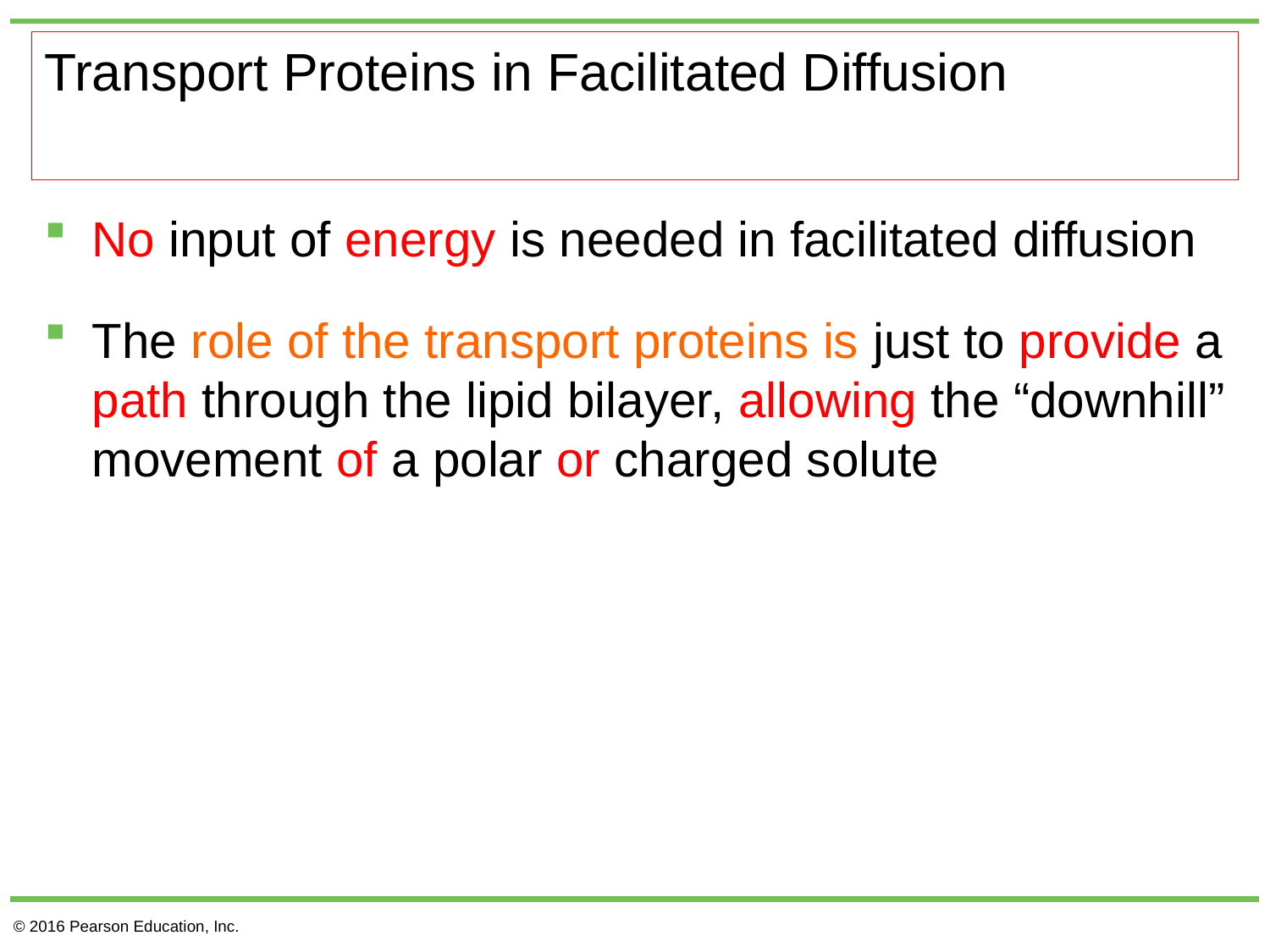

# Transport Proteins in Facilitated Diffusion
No input of energy is needed in facilitated diffusion
The role of the transport proteins is just to provide a path through the lipid bilayer, allowing the “downhill” movement of a polar or charged solute
© 2016 Pearson Education, Inc.